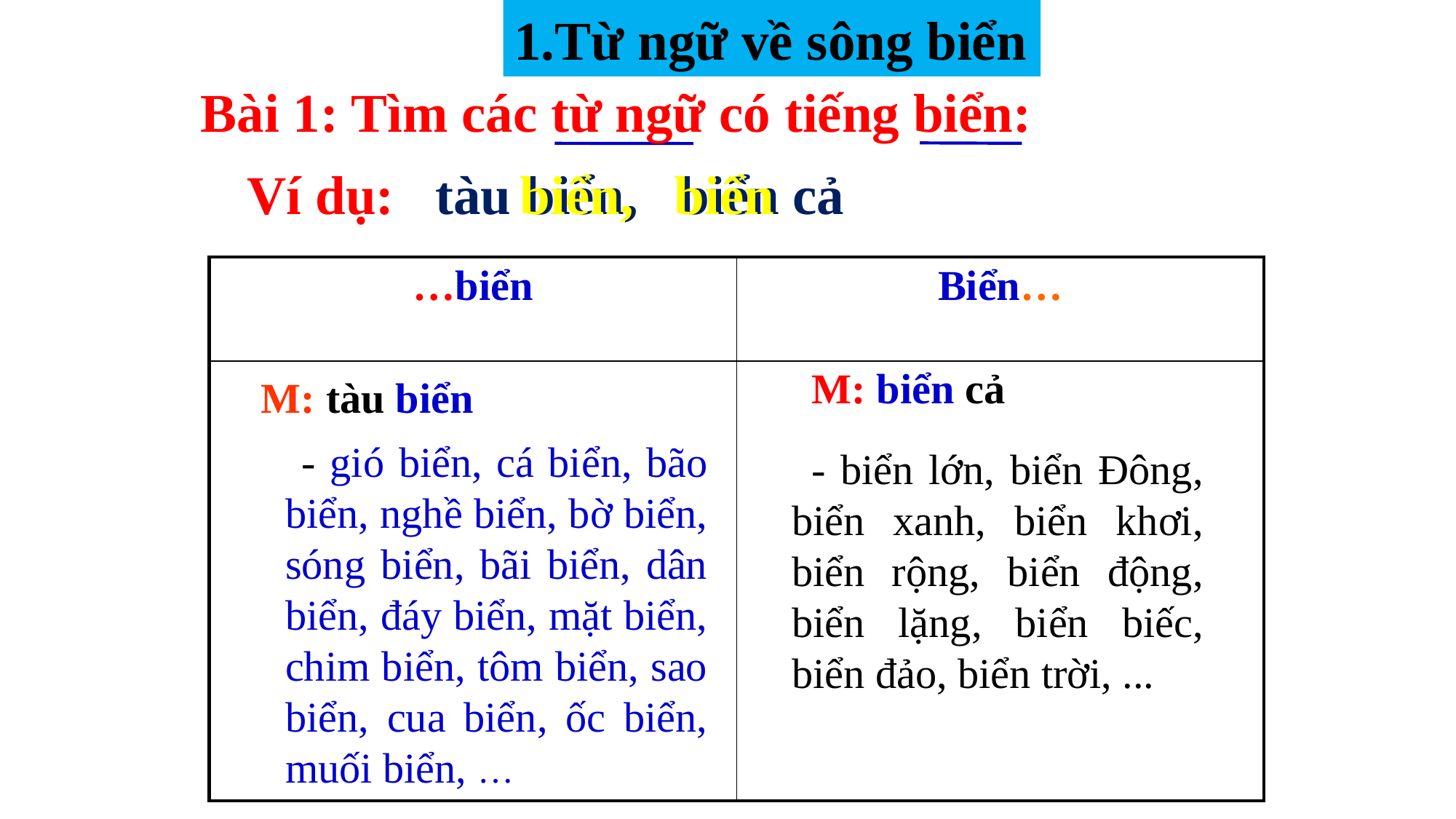

1.Từ ngữ về sông biển
Bài 1: Tìm các từ ngữ có tiếng biển:
Ví dụ:   tàu biển,   biển cả
biển,   biển
| …biển | Biển… |
| --- | --- |
|  |  |
M: biển cả
M: tàu biển
    - gió biển, cá biển, bão biển, nghề biển, bờ biển, sóng biển, bãi biển, dân biển, đáy biển, mặt biển, chim biển, tôm biển, sao biển, cua biển, ốc biển, muối biển, …
    - biển lớn, biển Đông, biển xanh, biển khơi, biển rộng, biển động, biển lặng, biển biếc, biển đảo, biển trời, ...